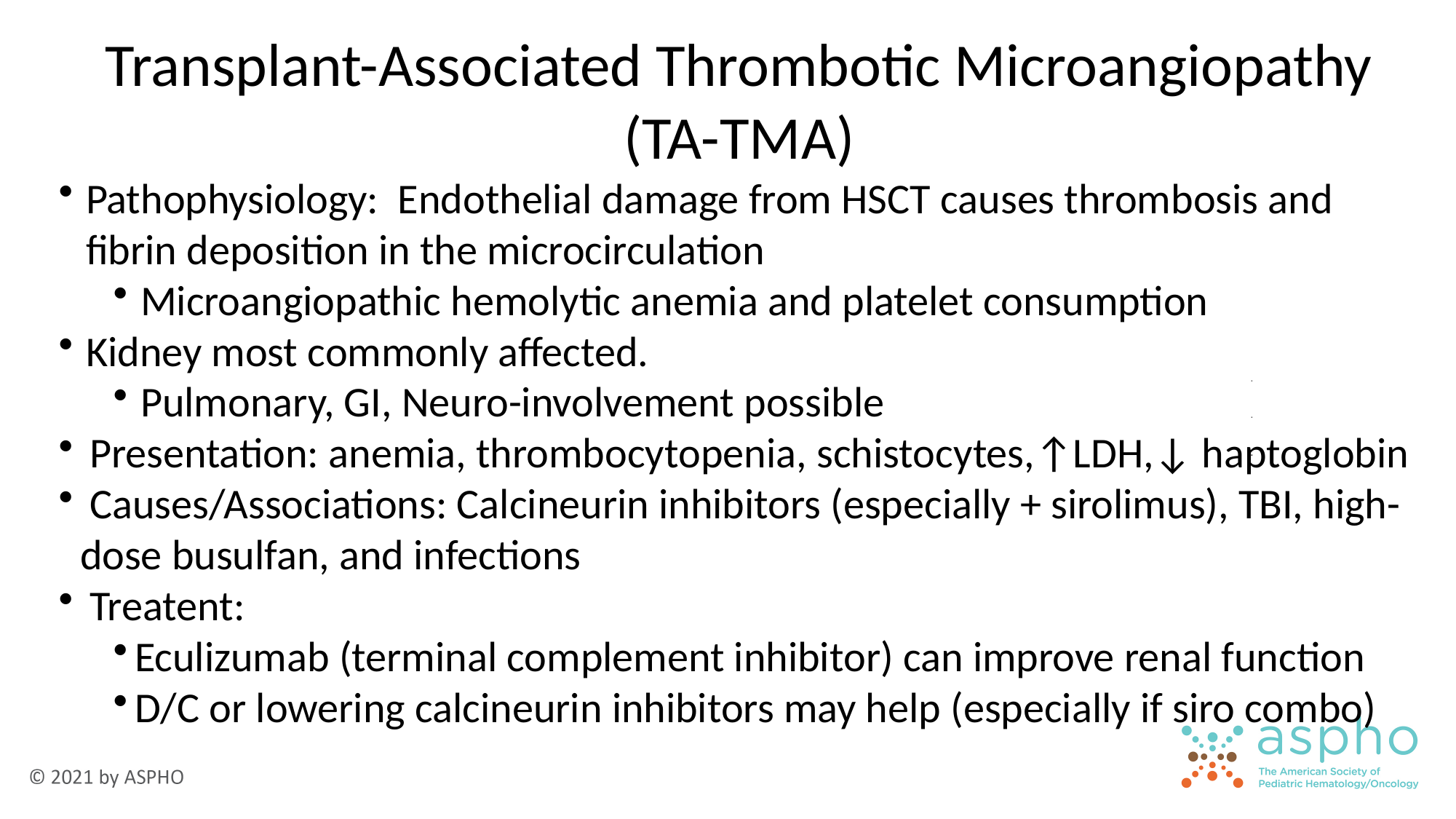

Transplant-Associated Thrombotic Microangiopathy (TA-TMA)
Pathophysiology:  Endothelial damage from HSCT causes thrombosis and fibrin deposition in the microcirculation
Microangiopathic hemolytic anemia and platelet consumption
Kidney most commonly affected.
Pulmonary, GI, Neuro-involvement possible
 Presentation: anemia, thrombocytopenia, schistocytes,↑LDH,↓ haptoglobin
 Causes/Associations: Calcineurin inhibitors (especially + sirolimus), TBI, high-dose busulfan, and infections
 Treatent:
Eculizumab (terminal complement inhibitor) can improve renal function
D/C or lowering calcineurin inhibitors may help (especially if siro combo)